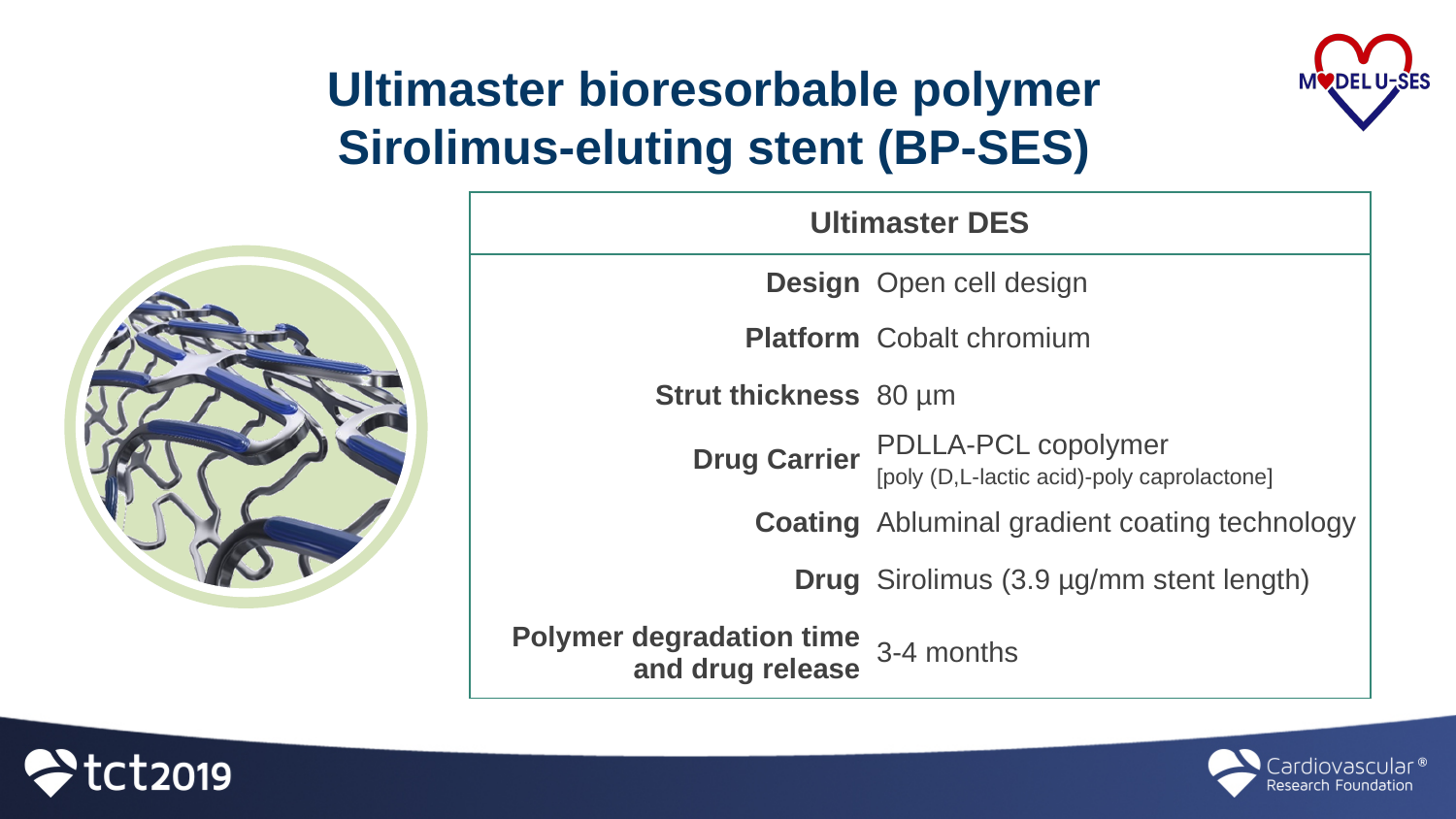

# Ultimaster bioresorbable polymer Sirolimus-eluting stent (BP-SES)
| Ultimaster DES |  |
| --- | --- |
| Design | Open cell design |
| Platform | Cobalt chromium |
| Strut thickness | 80 µm |
| Drug Carrier | PDLLA-PCL copolymer [poly (D,L-lactic acid)-poly caprolactone] |
| Coating | Abluminal gradient coating technology |
| Drug | Sirolimus (3.9 µg/mm stent length) |
| Polymer degradation time and drug release | 3-4 months |